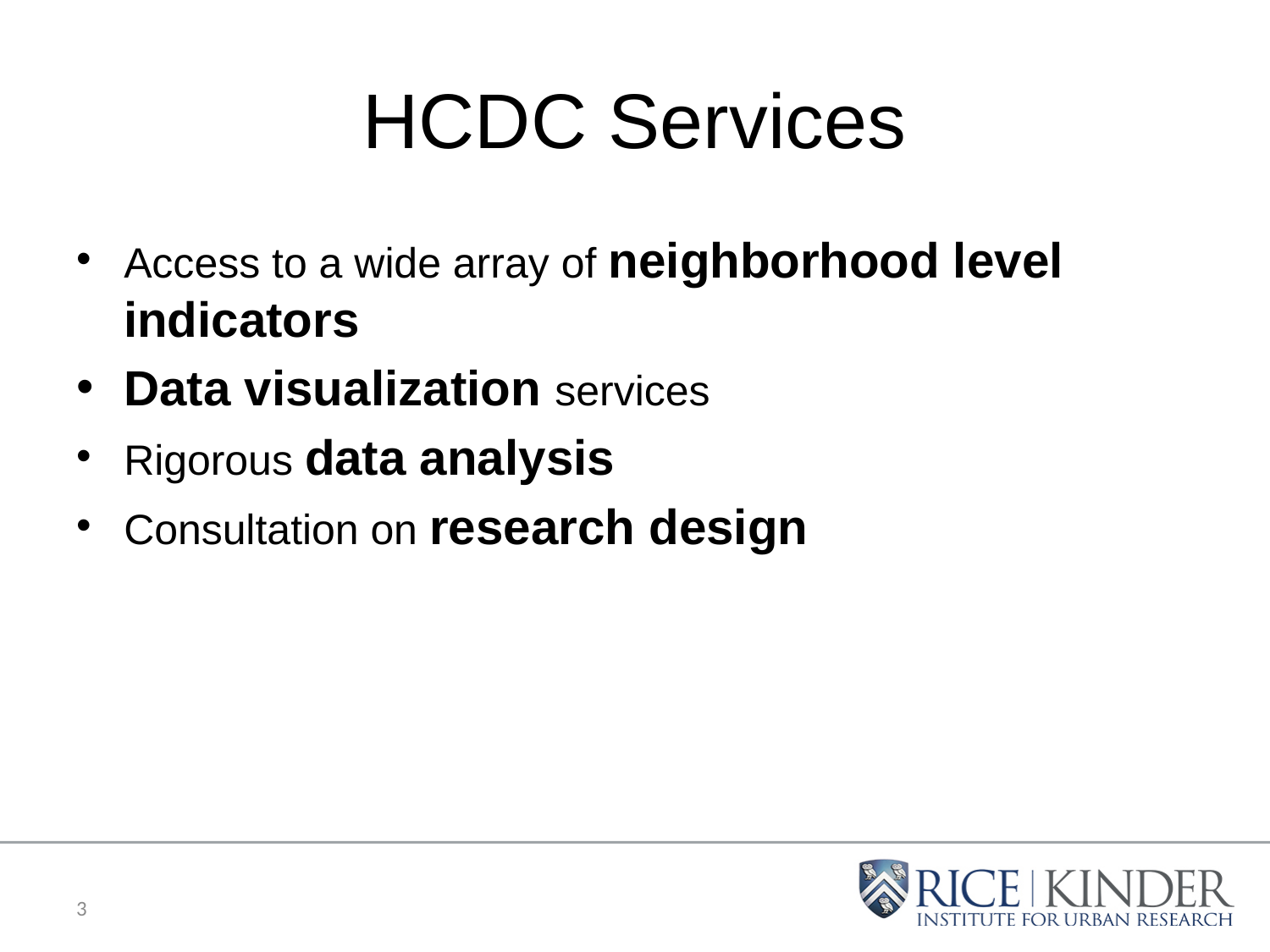

# HCDC Services
Access to a wide array of neighborhood level indicators
Data visualization services
Rigorous data analysis
Consultation on research design